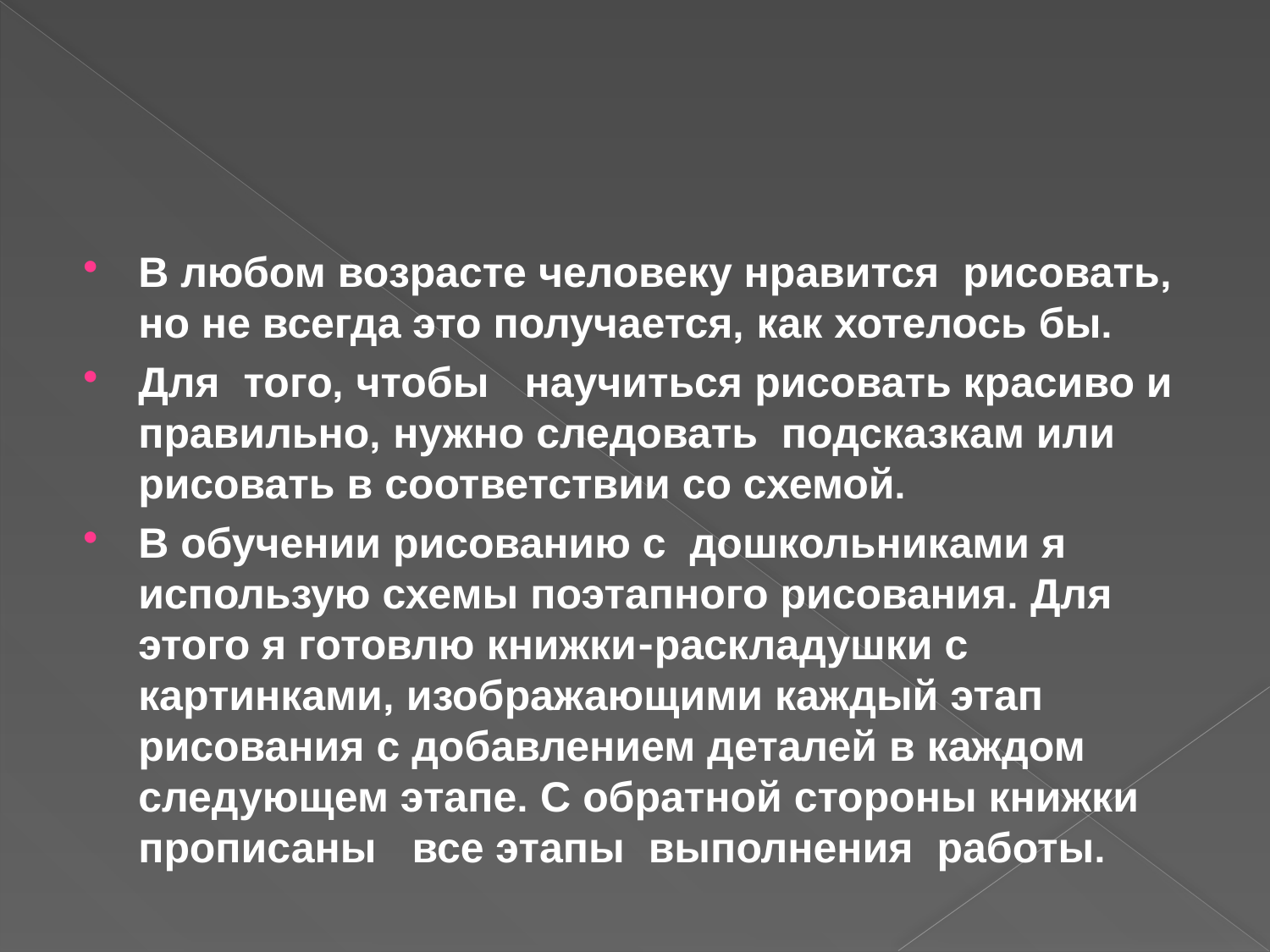

#

В любом возрасте человеку нравится  рисовать, но не всегда это получается, как хотелось бы.
Для  того, чтобы   научиться рисовать красиво и правильно, нужно следовать  подсказкам или рисовать в соответствии со схемой.
В обучении рисованию с  дошкольниками я использую схемы поэтапного рисования. Для этого я готовлю книжки-раскладушки с картинками, изображающими каждый этап рисования с добавлением деталей в каждом следующем этапе. С обратной стороны книжки прописаны   все этапы  выполнения  работы.